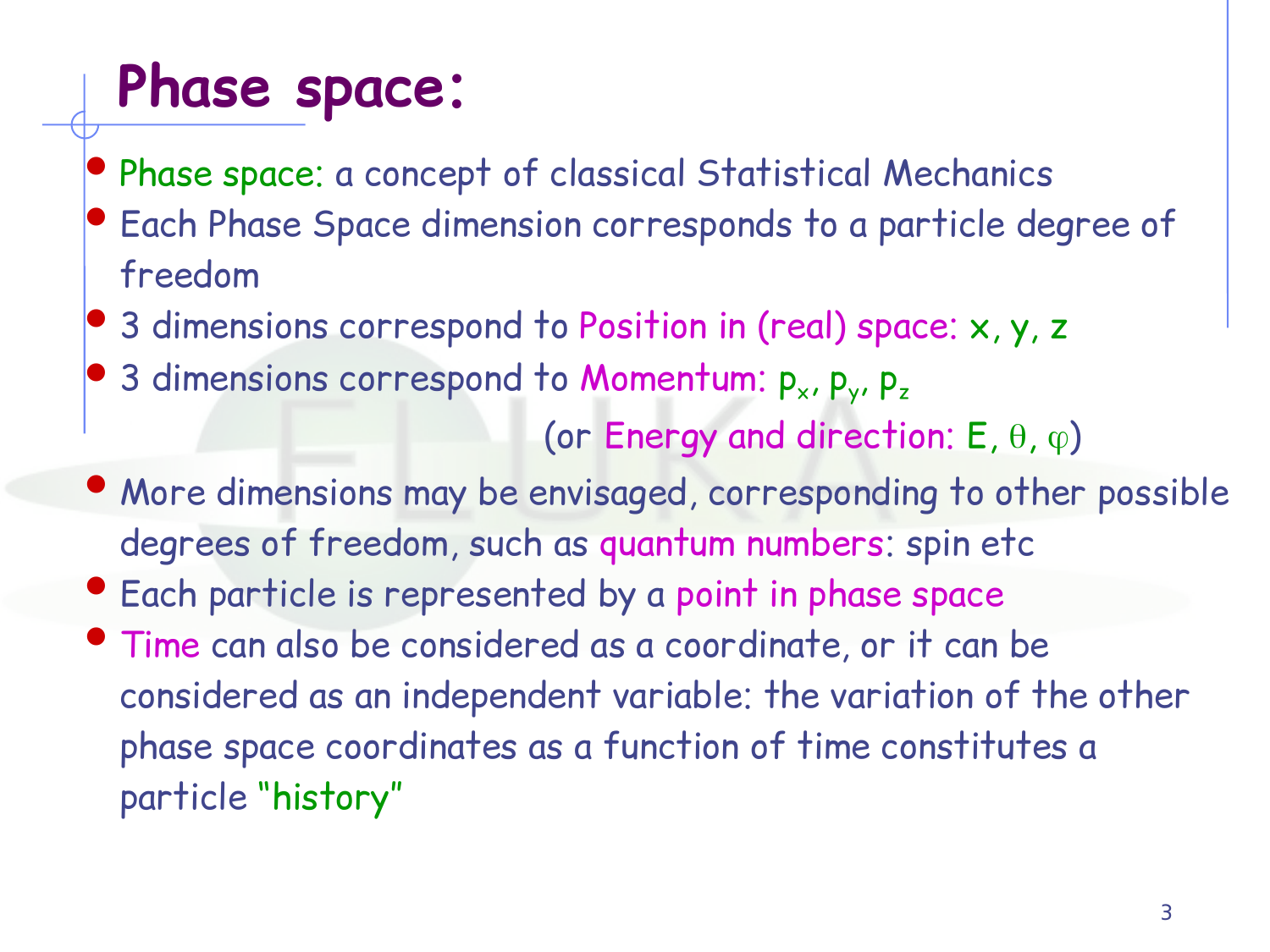

Phase space:
Phase space: a concept of classical Statistical Mechanics
Each Phase Space dimension corresponds to a particle degree of freedom
3 dimensions correspond to Position in (real) space: x, y, z
3 dimensions correspond to Momentum: px, py, pz                                                    			       (or  Energy and direction: E, θ, ϕ)
More dimensions may be envisaged, corresponding to other possible degrees of freedom, such as quantum numbers: spin etc
Each particle is represented by a point in phase space
Time can also be considered as a coordinate, or it can be considered as an independent variable: the variation of the other phase space coordinates as a function of time constitutes a particle “history”
3